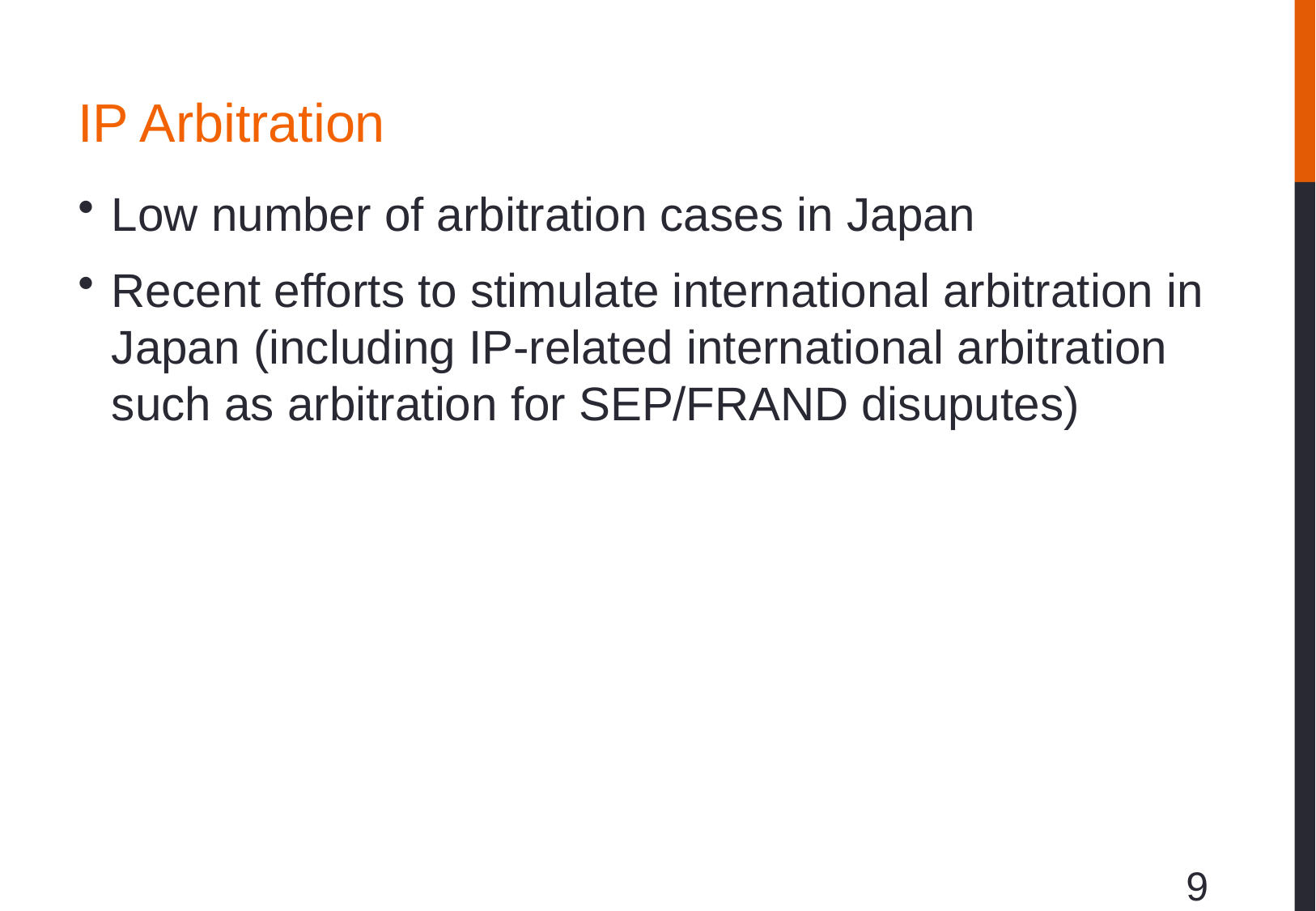

# IP Arbitration
Low number of arbitration cases in Japan
Recent efforts to stimulate international arbitration in Japan (including IP-related international arbitration such as arbitration for SEP/FRAND disuputes)
9